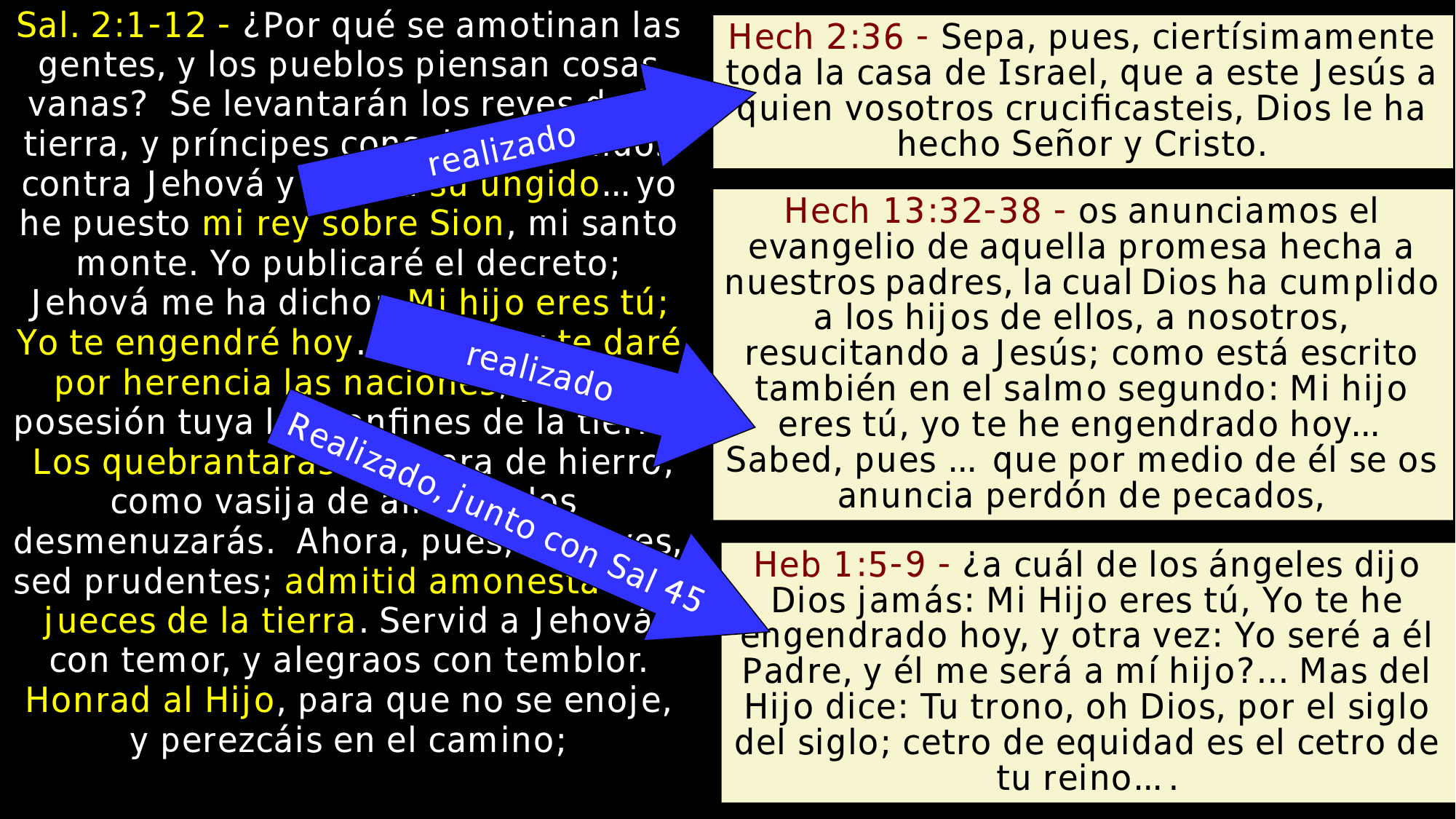

Sal. 2:1-12 - ¿Por qué se amotinan las gentes, y los pueblos piensan cosas vanas?  Se levantarán los reyes de la tierra, y príncipes consultarán unidos contra Jehová y contra su ungido…yo he puesto mi rey sobre Sion, mi santo monte. Yo publicaré el decreto; Jehová me ha dicho:  Mi hijo eres tú; Yo te engendré hoy. Pídeme, y te daré por herencia las naciones, y como posesión tuya los confines de la tierra.  Los quebrantarás con vara de hierro; como vasija de alfarero los  desmenuzarás.  Ahora, pues, oh reyes, sed prudentes; admitid amonestación, jueces de la tierra. Servid a Jehová con temor, y alegraos con temblor. Honrad al Hijo, para que no se enoje, y perezcáis en el camino;
Hech 2:36 - Sepa, pues, ciertísimamente toda la casa de Israel, que a este Jesús a quien vosotros crucificasteis, Dios le ha hecho Señor y Cristo.
realizado
Hech 13:32-38 - os anunciamos el evangelio de aquella promesa hecha a nuestros padres, la cual Dios ha cumplido a los hijos de ellos, a nosotros, resucitando a Jesús; como está escrito también en el salmo segundo: Mi hijo eres tú, yo te he engendrado hoy… Sabed, pues … que por medio de él se os anuncia perdón de pecados,
realizado
Realizado, junto con Sal 45
Heb 1:5-9 - ¿a cuál de los ángeles dijo Dios jamás: Mi Hijo eres tú, Yo te he engendrado hoy, y otra vez: Yo seré a él Padre, y él me será a mí hijo?... Mas del Hijo dice: Tu trono, oh Dios, por el siglo del siglo; cetro de equidad es el cetro de tu reino….